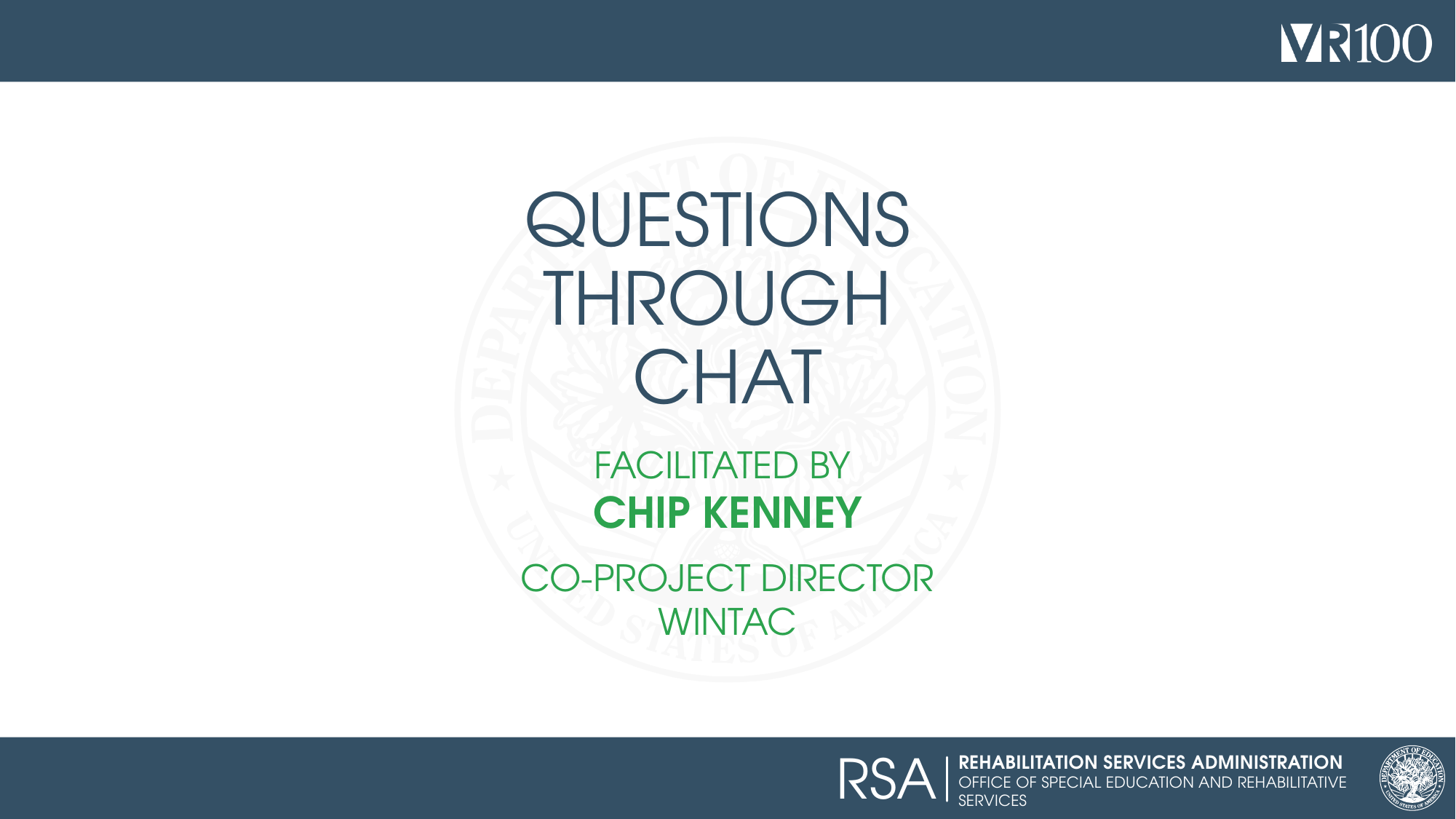

# Questions Through Chat
Facilitated by
Chip Kenney
Co-Project Director
WINTAC